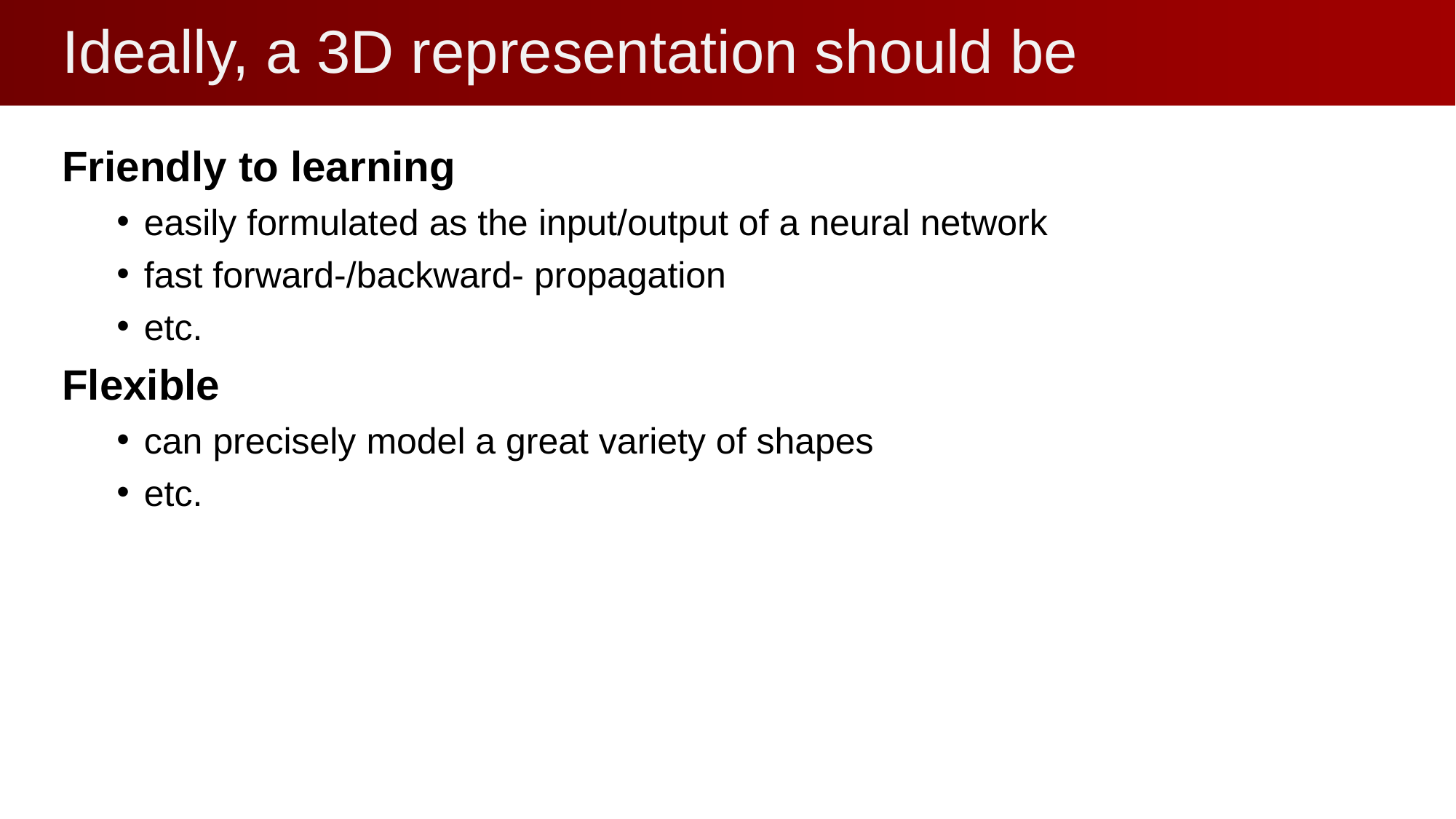

# Ideally, a 3D representation should be
Friendly to learning
easily formulated as the input/output of a neural network
fast forward-/backward- propagation
etc.
Flexible
can precisely model a great variety of shapes
etc.